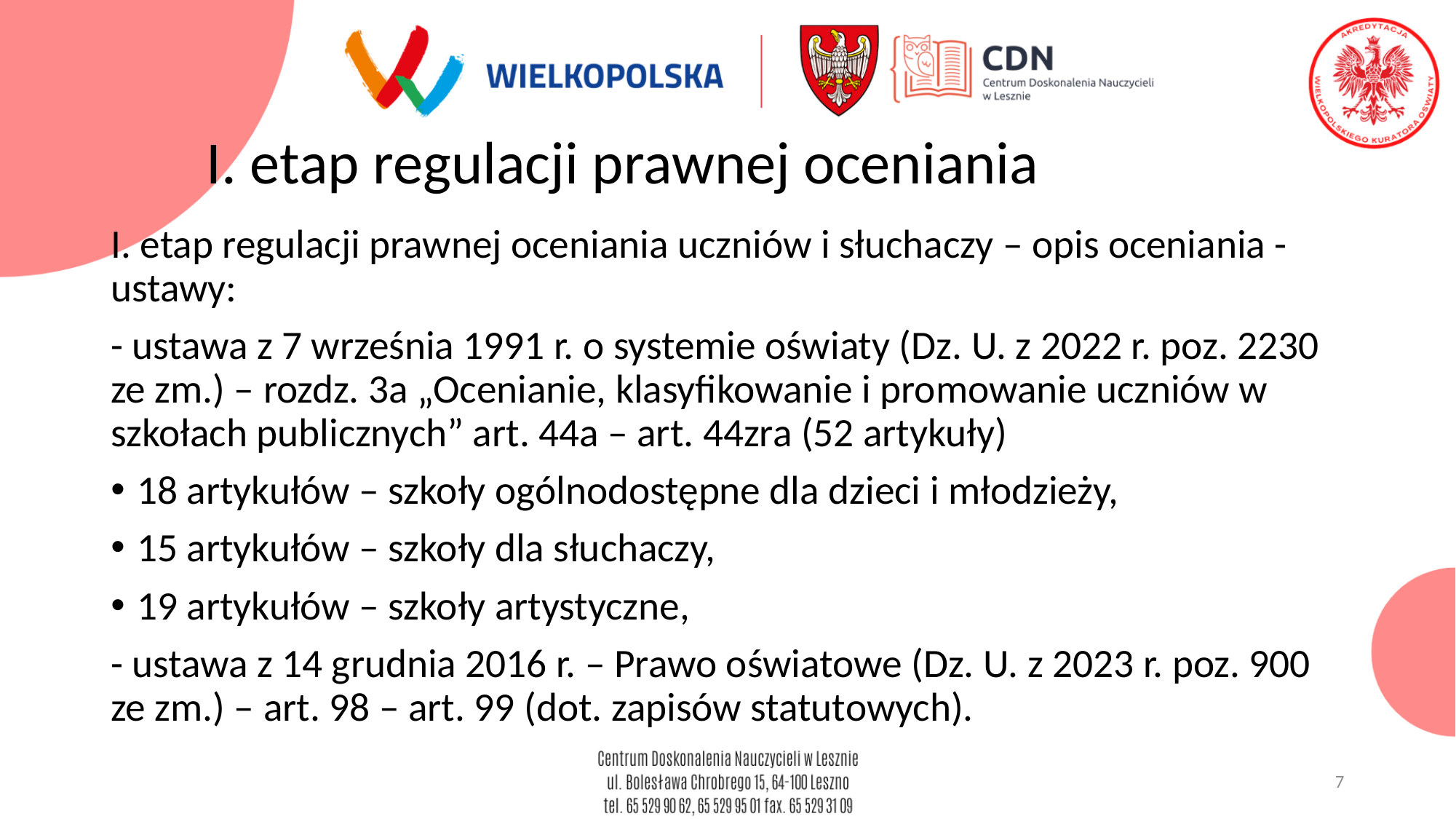

# I. etap regulacji prawnej oceniania
I. etap regulacji prawnej oceniania uczniów i słuchaczy – opis oceniania - ustawy:
- ustawa z 7 września 1991 r. o systemie oświaty (Dz. U. z 2022 r. poz. 2230 ze zm.) – rozdz. 3a „Ocenianie, klasyfikowanie i promowanie uczniów w szkołach publicznych” art. 44a – art. 44zra (52 artykuły)
18 artykułów – szkoły ogólnodostępne dla dzieci i młodzieży,
15 artykułów – szkoły dla słuchaczy,
19 artykułów – szkoły artystyczne,
- ustawa z 14 grudnia 2016 r. – Prawo oświatowe (Dz. U. z 2023 r. poz. 900 ze zm.) – art. 98 – art. 99 (dot. zapisów statutowych).
7